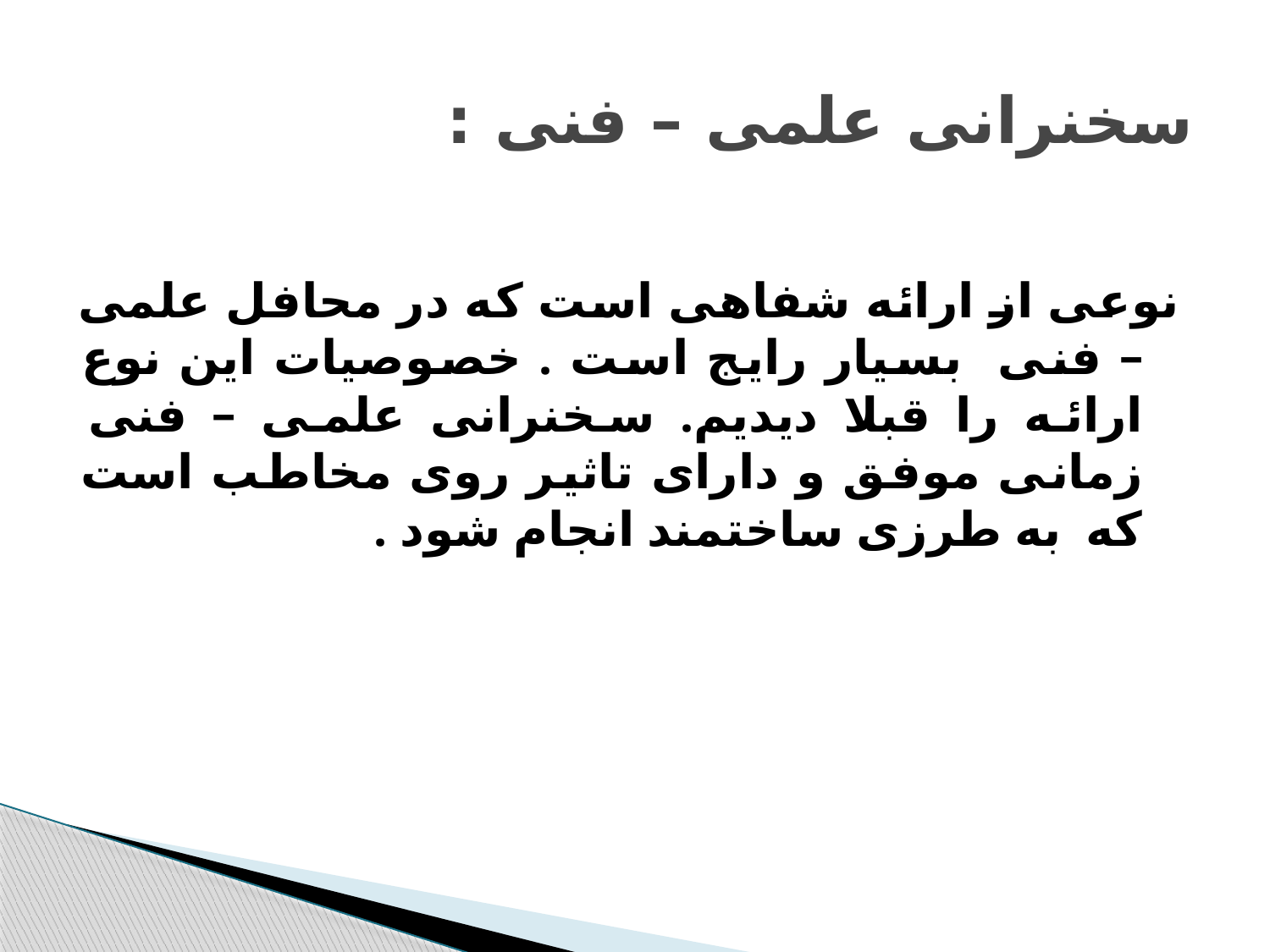

# سخنرانی علمی – فنی :
نوعی از ارائه شفاهی است که در محافل علمی – فنی  بسیار رایج است . خصوصیات این نوع ارائه را قبلا دیدیم. سخنرانی علمی – فنی زمانی موفق و دارای تاثیر روی مخاطب است که  به طرزی ساختمند انجام شود .